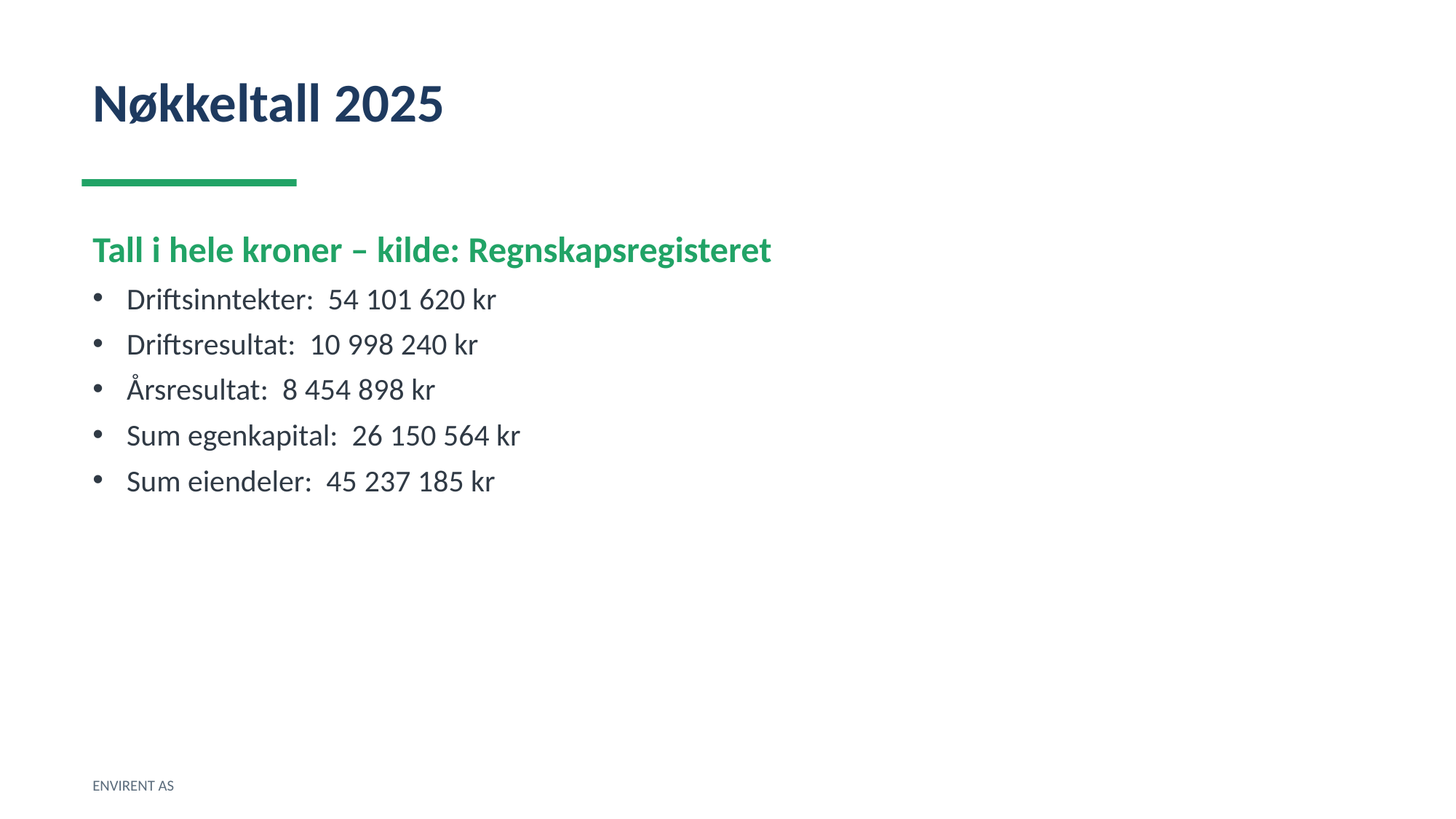

Nøkkeltall 2025

Tall i hele kroner – kilde: Regnskapsregisteret
Driftsinntekter:  54 101 620 kr
Driftsresultat:  10 998 240 kr
Årsresultat:  8 454 898 kr
Sum egenkapital:  26 150 564 kr
Sum eiendeler:  45 237 185 kr
ENVIRENT AS